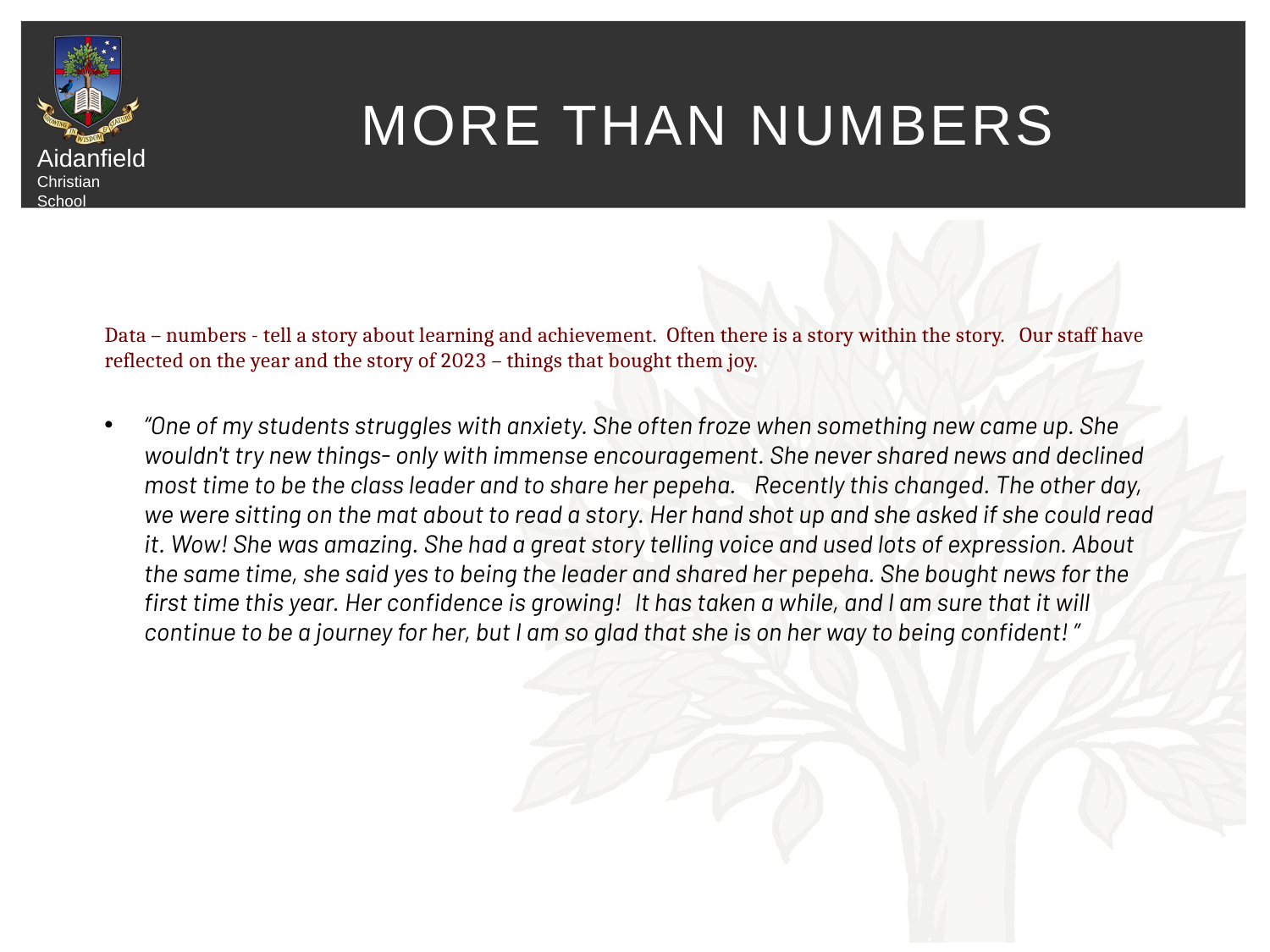

# More than numbers
Data – numbers - tell a story about learning and achievement.  Often there is a story within the story.   Our staff have reflected on the year and the story of 2023 – things that bought them joy.

“One of my students struggles with anxiety. She often froze when something new came up. She wouldn't try new things- only with immense encouragement. She never shared news and declined most time to be the class leader and to share her pepeha.   Recently this changed. The other day, we were sitting on the mat about to read a story. Her hand shot up and she asked if she could read it. Wow! She was amazing. She had a great story telling voice and used lots of expression. About the same time, she said yes to being the leader and shared her pepeha. She bought news for the first time this year. Her confidence is growing!  It has taken a while, and I am sure that it will continue to be a journey for her, but I am so glad that she is on her way to being confident! ”